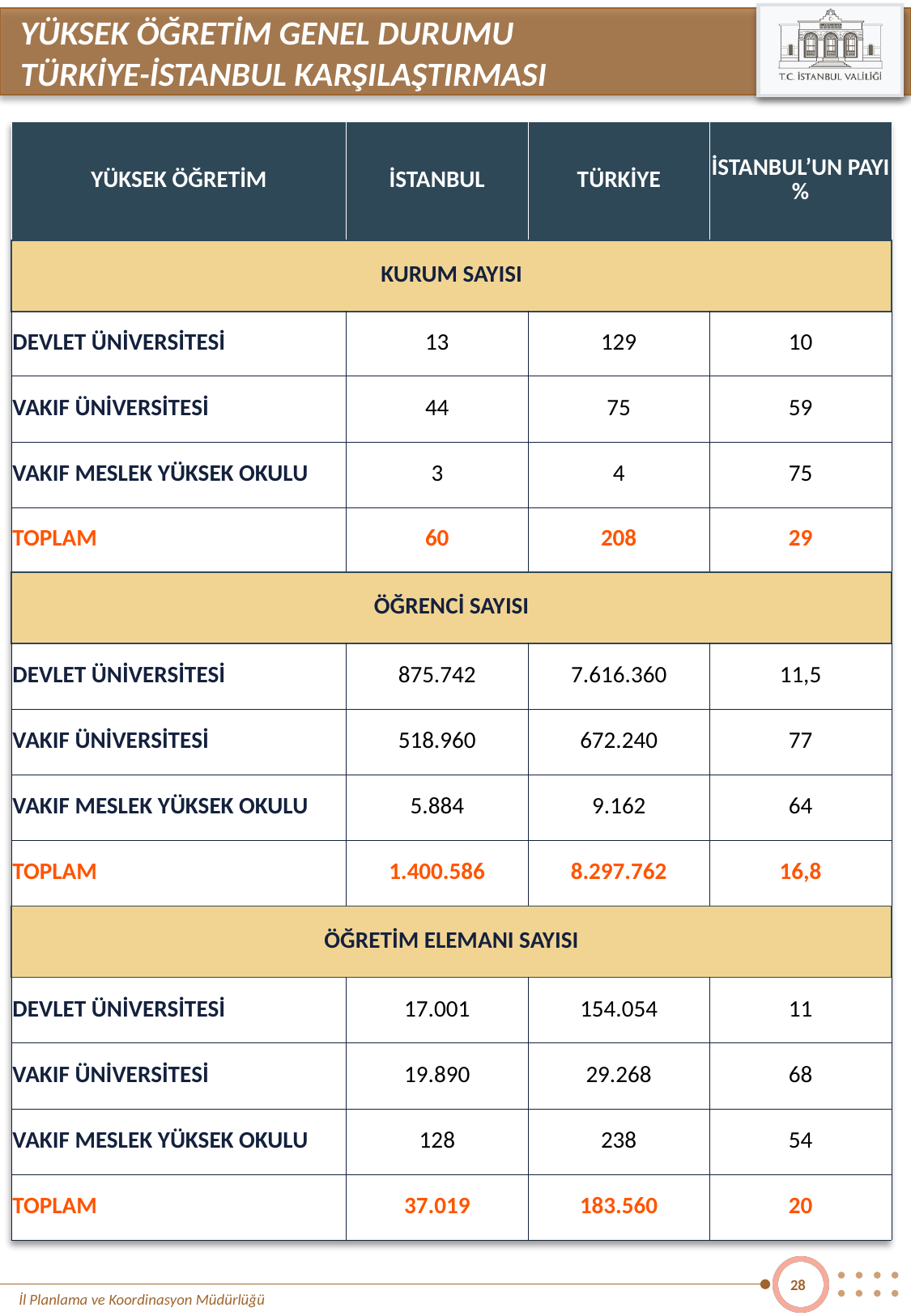

YÜKSEK ÖĞRETİM GENEL DURUMU
TÜRKİYE-İSTANBUL KARŞILAŞTIRMASI
| YÜKSEK ÖĞRETİM | İSTANBUL | TÜRKİYE | İSTANBUL’UN PAYI % |
| --- | --- | --- | --- |
| KURUM SAYISI |  |  |  |
| DEVLET ÜNİVERSİTESİ | 13 | 129 | 10 |
| VAKIF ÜNİVERSİTESİ | 44 | 75 | 59 |
| VAKIF MESLEK YÜKSEK OKULU | 3 | 4 | 75 |
| TOPLAM | 60 | 208 | 29 |
| ÖĞRENCİ SAYISI |  |  |  |
| DEVLET ÜNİVERSİTESİ | 875.742 | 7.616.360 | 11,5 |
| VAKIF ÜNİVERSİTESİ | 518.960 | 672.240 | 77 |
| VAKIF MESLEK YÜKSEK OKULU | 5.884 | 9.162 | 64 |
| TOPLAM | 1.400.586 | 8.297.762 | 16,8 |
| ÖĞRETİM ELEMANI SAYISI |  |  |  |
| DEVLET ÜNİVERSİTESİ | 17.001 | 154.054 | 11 |
| VAKIF ÜNİVERSİTESİ | 19.890 | 29.268 | 68 |
| VAKIF MESLEK YÜKSEK OKULU | 128 | 238 | 54 |
| TOPLAM | 37.019 | 183.560 | 20 |
28